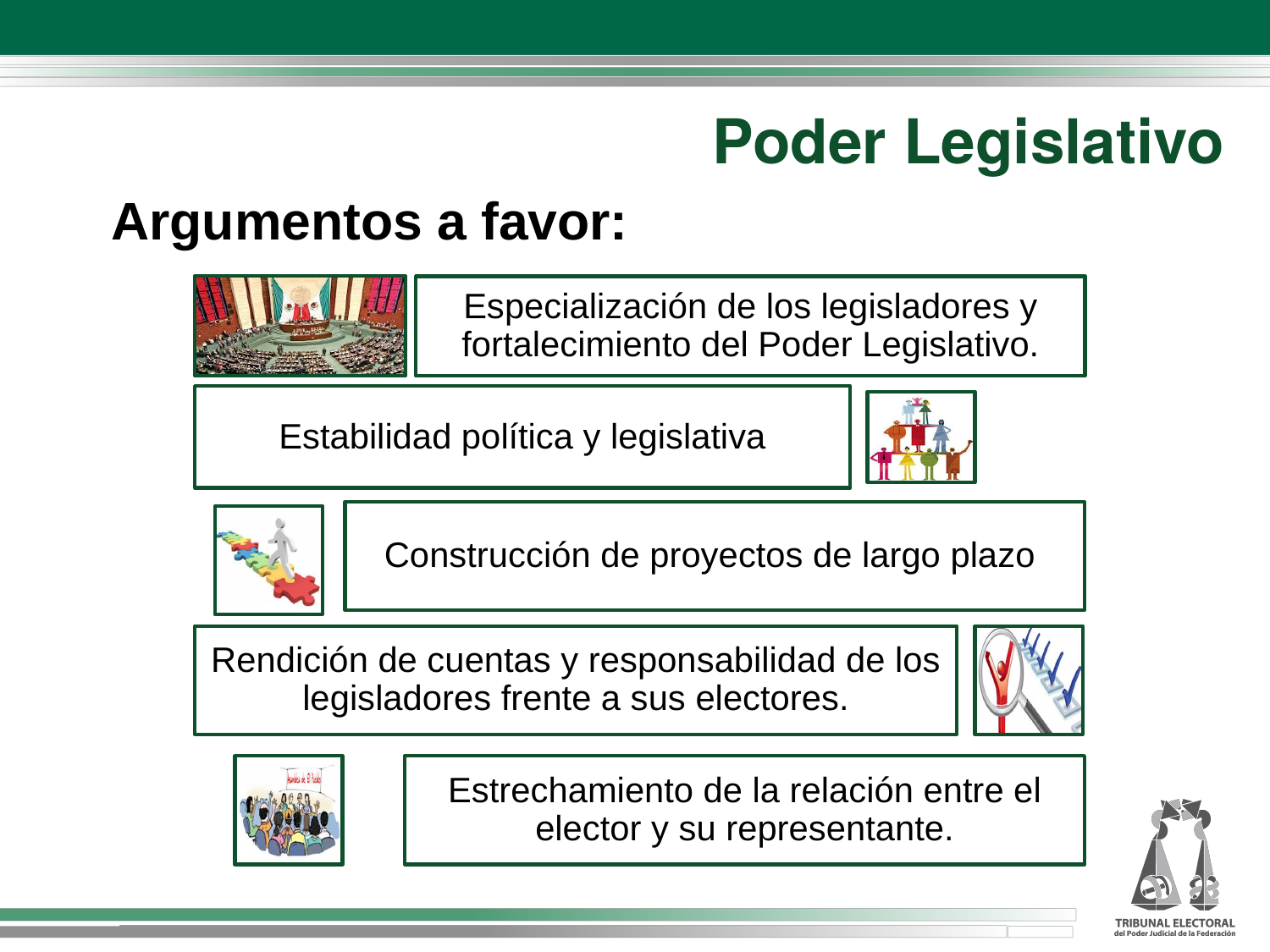

# Poder Legislativo
Argumentos a favor:
Especialización de los legisladores y fortalecimiento del Poder Legislativo.
Estabilidad política y legislativa
Construcción de proyectos de largo plazo
Rendición de cuentas y responsabilidad de los legisladores frente a sus electores.
Estrechamiento de la relación entre el elector y su representante.